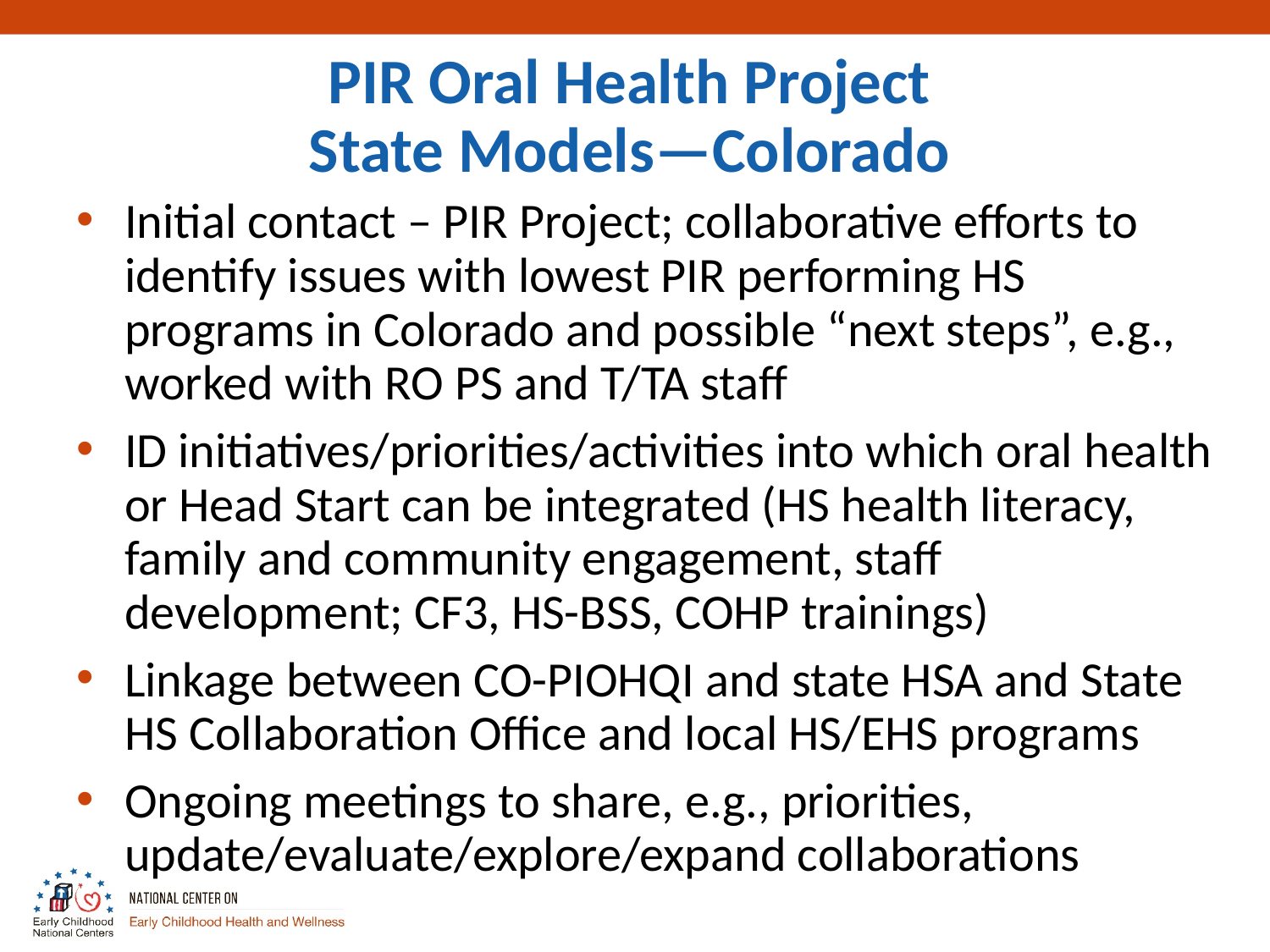

# PIR Oral Health Project State Models—Colorado
Initial contact – PIR Project; collaborative efforts to identify issues with lowest PIR performing HS programs in Colorado and possible “next steps”, e.g., worked with RO PS and T/TA staff
ID initiatives/priorities/activities into which oral health or Head Start can be integrated (HS health literacy, family and community engagement, staff development; CF3, HS-BSS, COHP trainings)
Linkage between CO-PIOHQI and state HSA and State HS Collaboration Office and local HS/EHS programs
Ongoing meetings to share, e.g., priorities, update/evaluate/explore/expand collaborations